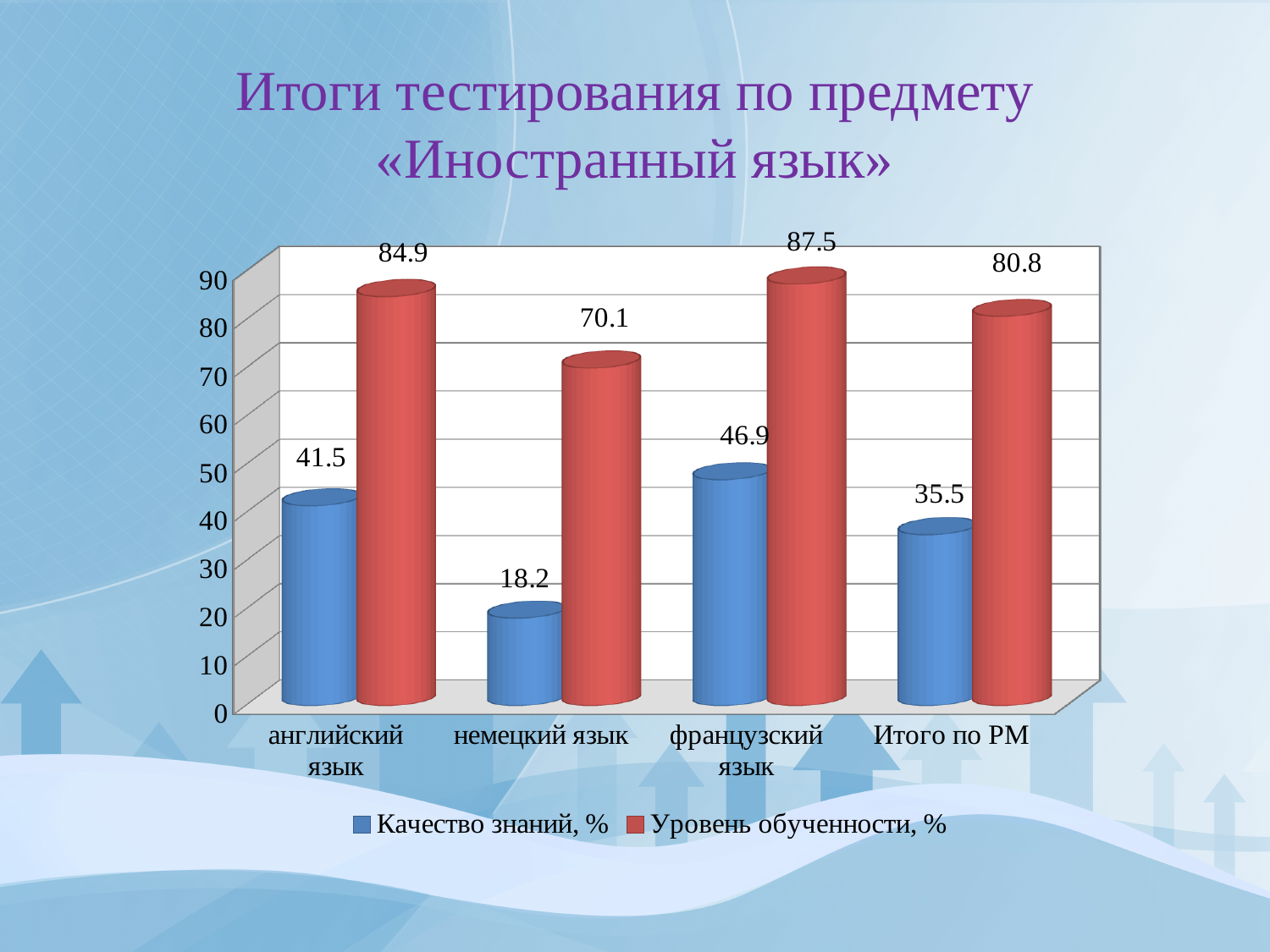

# Итоги тестирования по предмету «Иностранный язык»

[unsupported chart]